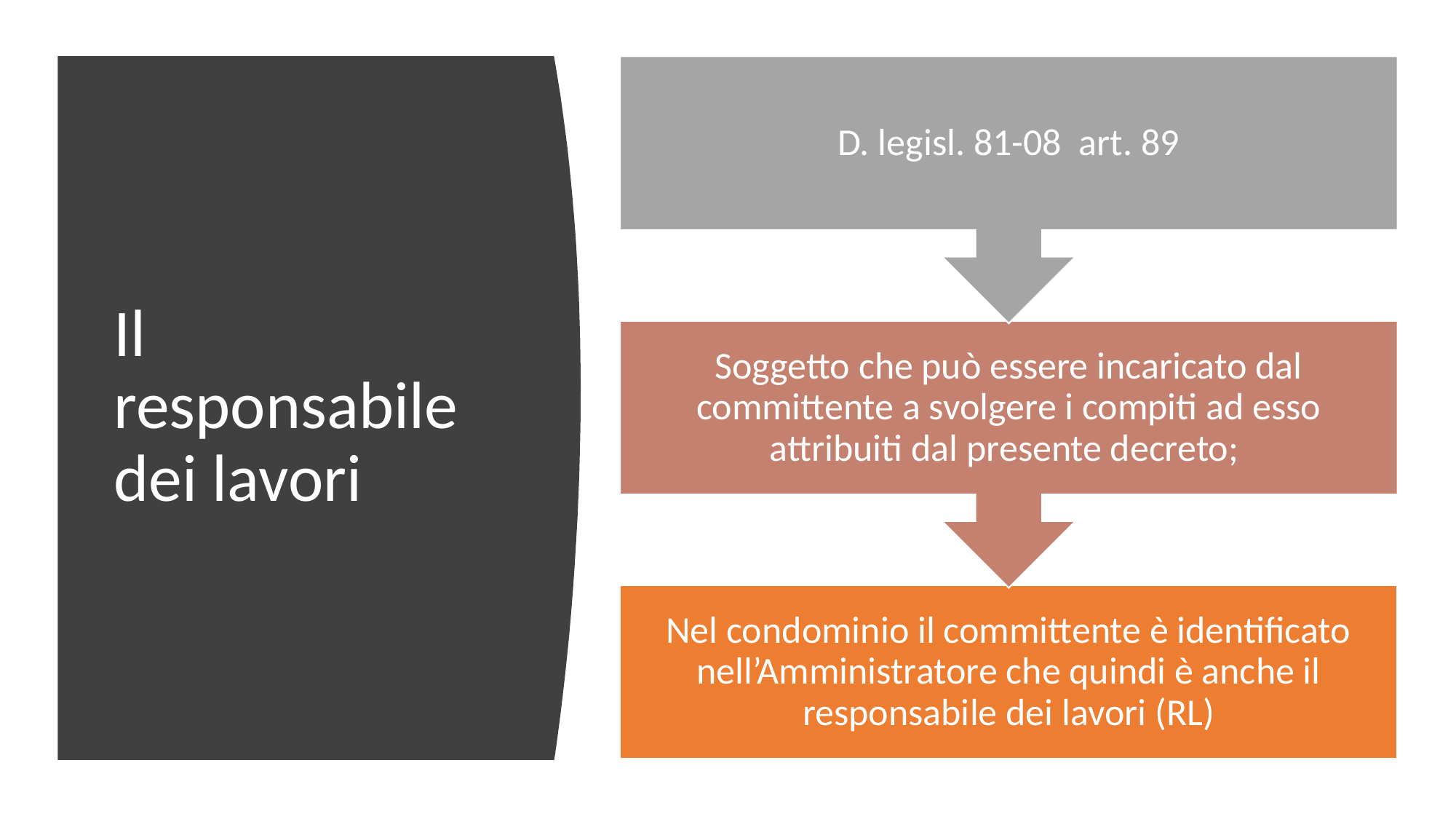

Nel condominio il committente è identificato nell’Amministratore che quindi è anche il responsabile dei lavori (RL)
Soggetto che può essere incaricato dal committente a svolgere i compiti ad esso attribuiti dal presente decreto;
D. legisl. 81-08  art. 89

# Il responsabile dei lavori